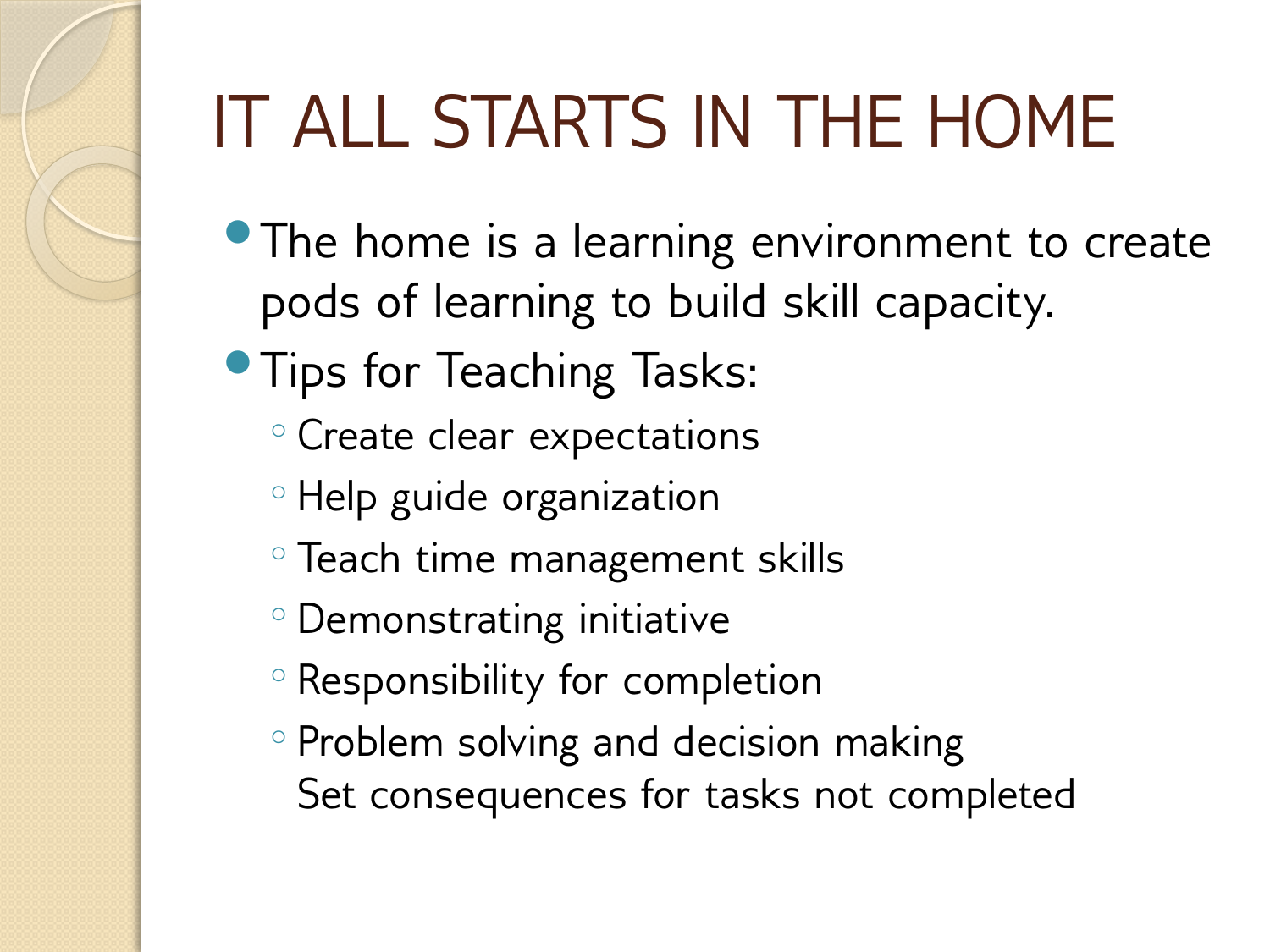

# IT ALL STARTS IN THE HOME
The home is a learning environment to create pods of learning to build skill capacity.
Tips for Teaching Tasks:
Create clear expectations
Help guide organization
Teach time management skills
Demonstrating initiative
Responsibility for completion
Problem solving and decision making
Set consequences for tasks not completed